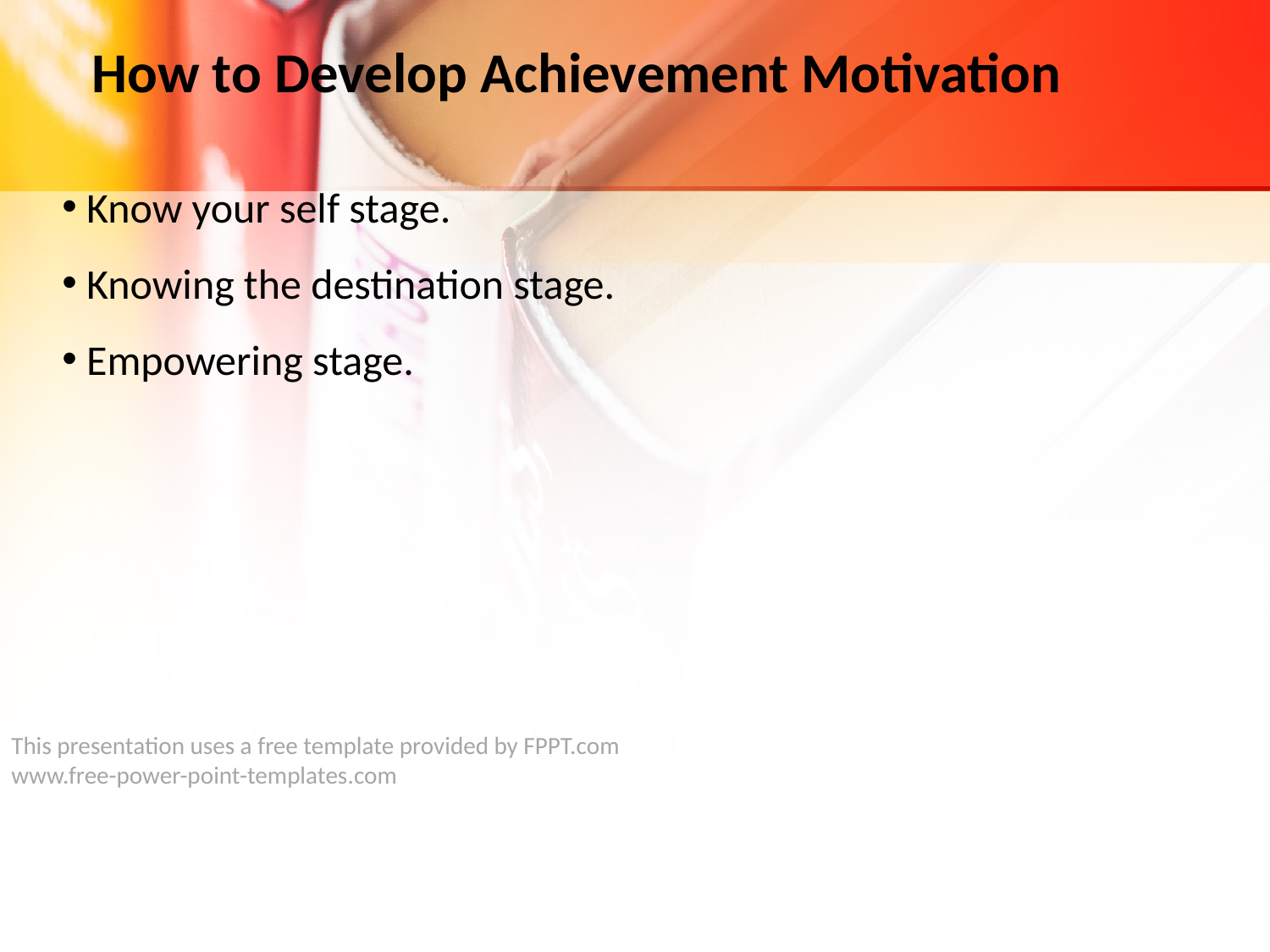

How to Develop Achievement Motivation
 Know your self stage.
 Knowing the destination stage.
 Empowering stage.